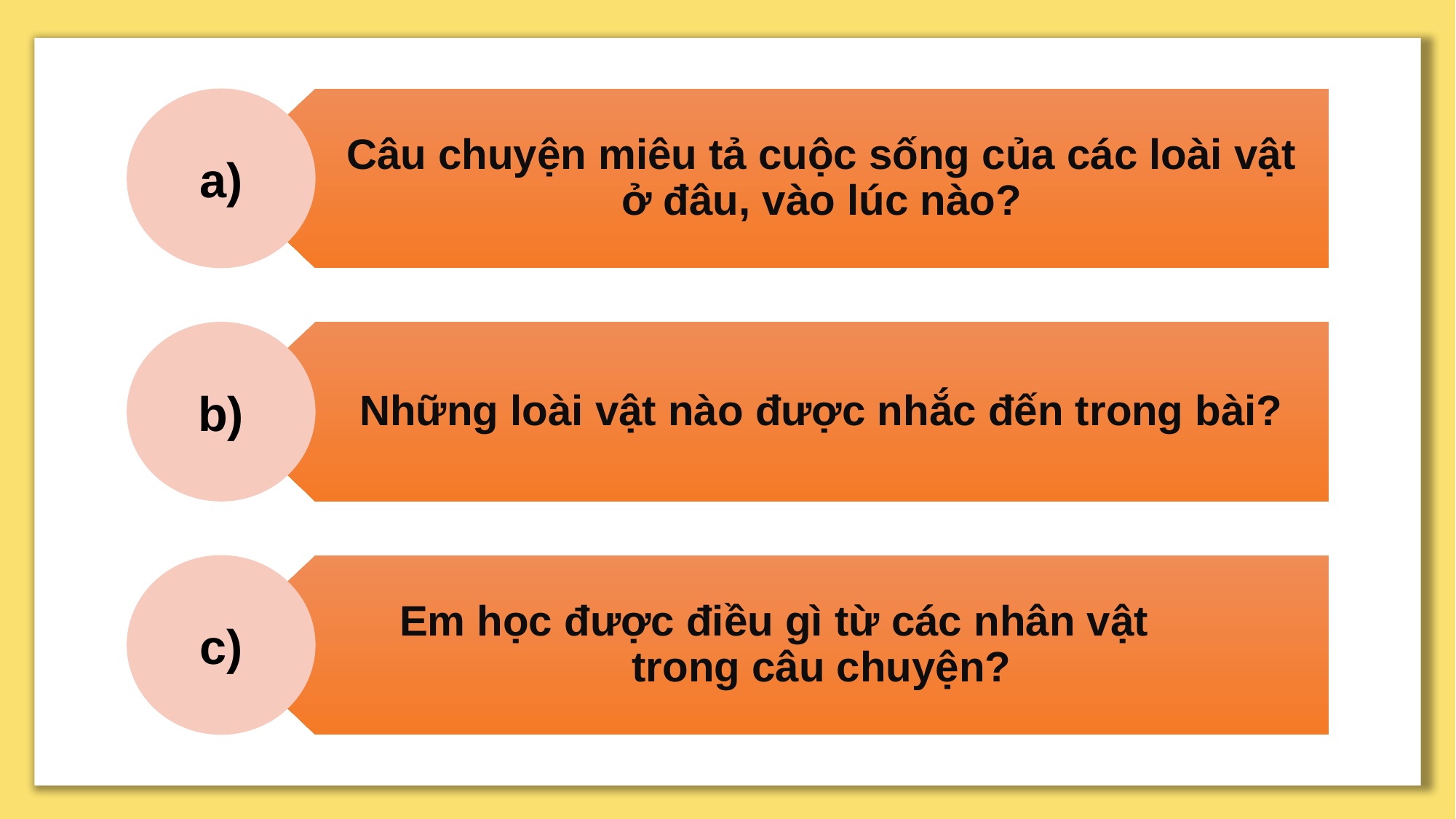

Câu chuyện miêu tả cuộc sống của các loài vật ở đâu, vào lúc nào?
a)
Những loài vật nào được nhắc đến trong bài?
b)
Em học được điều gì từ các nhân vật         trong câu chuyện?
c)